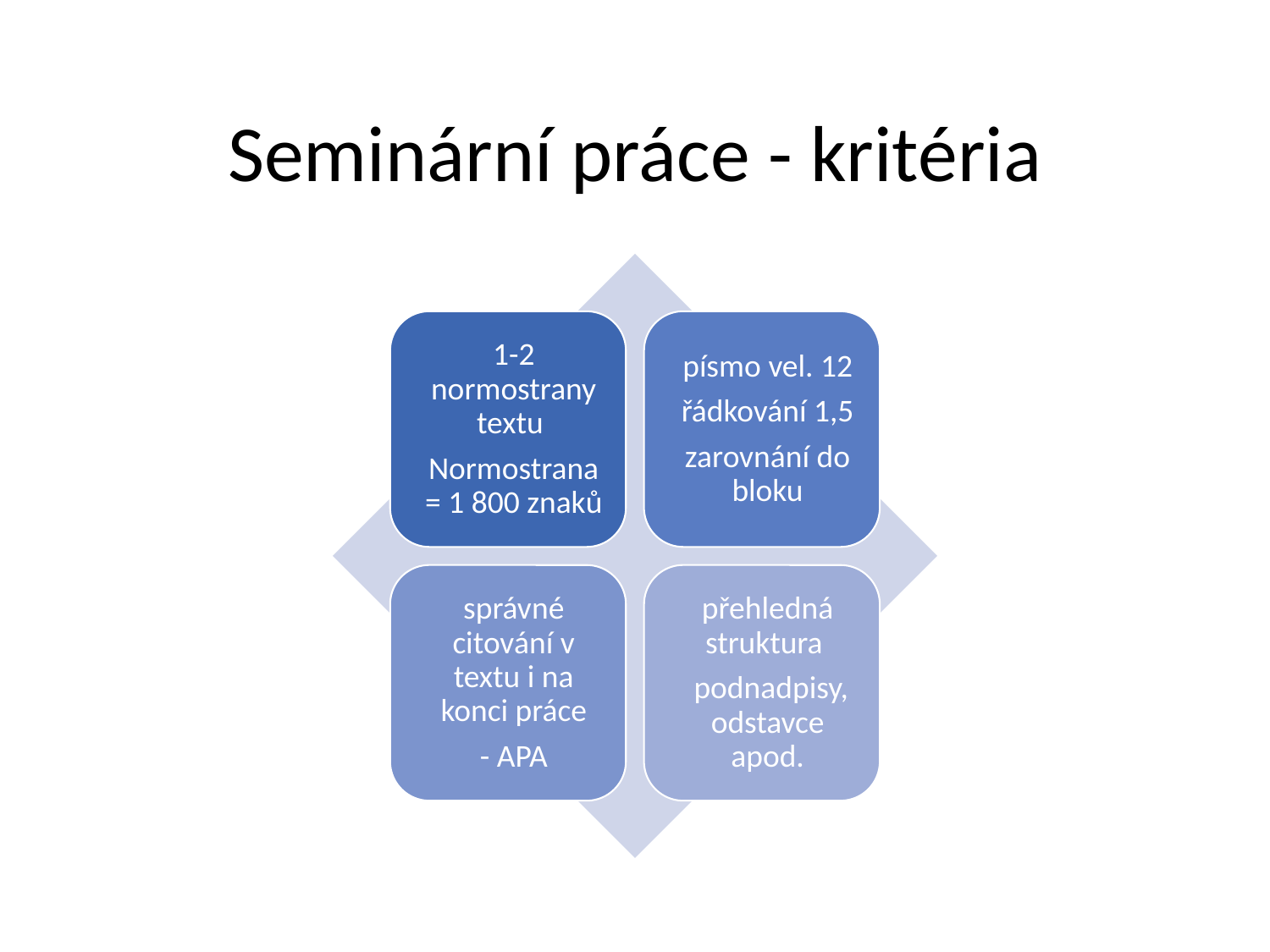

# Seminární práce - kritéria
1-2 normostrany textu
Normostrana = 1 800 znaků
písmo vel. 12
řádkování 1,5
zarovnání do bloku
správné citování v textu i na konci práce
- APA
přehledná struktura
 podnadpisy, odstavce apod.